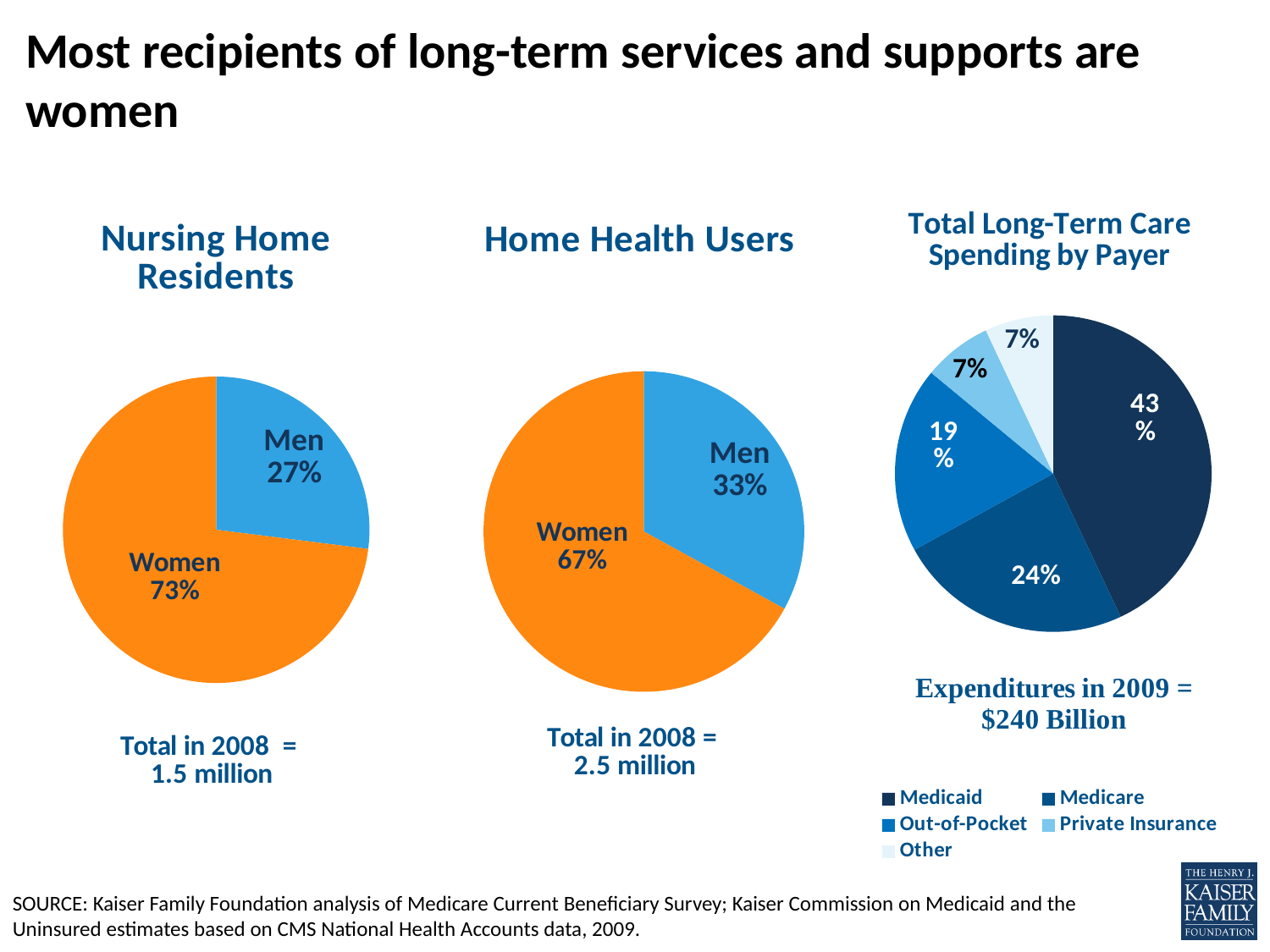

# Most recipients of long-term services and supports are women

### Chart:

| Category | Home Health Users |
|---|---|
| Men | 0.33 |
| Women | 0.67 |

### Chart: Total Long-Term Care Spending by Payer

| Category | Column1 |
|---|---|
| Medicaid | 0.43 |
| Medicare | 0.24 |
| Out-of-Pocket | 0.19 |
| Private Insurance | 0.07 |
| Other | 0.07 |

### Chart:

| Category | Nursing Home Residents |
|---|---|
| Men | 0.27 |
| Women | 0.73 |
SOURCE: Kaiser Family Foundation analysis of Medicare Current Beneficiary Survey; Kaiser Commission on Medicaid and the Uninsured estimates based on CMS National Health Accounts data, 2009.